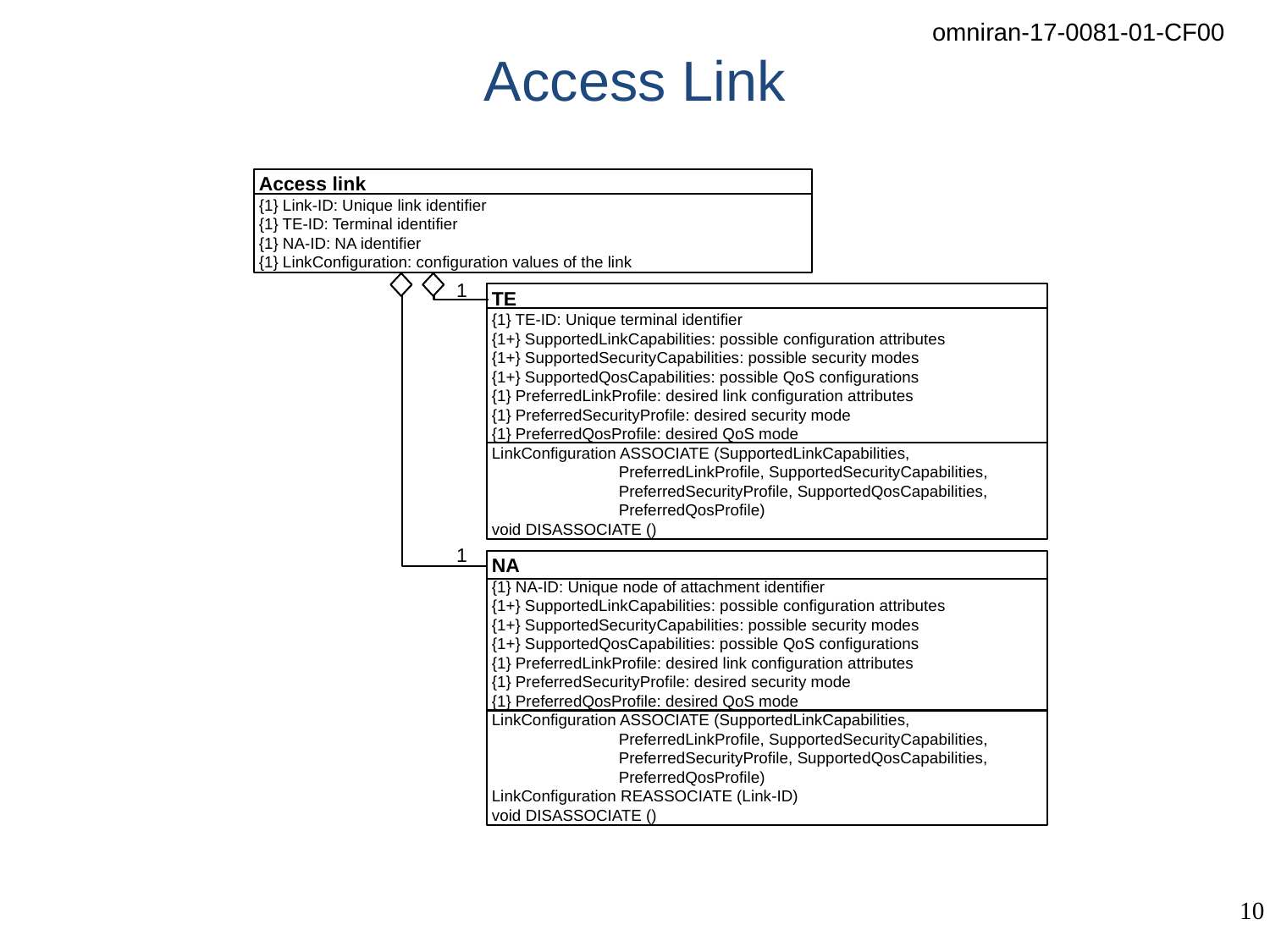

# Access Link
Access link
{1} Link-ID: Unique link identifier
{1} TE-ID: Terminal identifier
{1} NA-ID: NA identifier
{1} LinkConfiguration: configuration values of the link

1

TE
{1} TE-ID: Unique terminal identifier
{1+} SupportedLinkCapabilities: possible configuration attributes
{1+} SupportedSecurityCapabilities: possible security modes
{1+} SupportedQosCapabilities: possible QoS configurations
{1} PreferredLinkProfile: desired link configuration attributes
{1} PreferredSecurityProfile: desired security mode
{1} PreferredQosProfile: desired QoS mode
LinkConfiguration ASSOCIATE (SupportedLinkCapabilities,
	PreferredLinkProfile, SupportedSecurityCapabilities,
	PreferredSecurityProfile, SupportedQosCapabilities,
	PreferredQosProfile)
void DISASSOCIATE ()
1
NA
{1} NA-ID: Unique node of attachment identifier
{1+} SupportedLinkCapabilities: possible configuration attributes
{1+} SupportedSecurityCapabilities: possible security modes
{1+} SupportedQosCapabilities: possible QoS configurations
{1} PreferredLinkProfile: desired link configuration attributes
{1} PreferredSecurityProfile: desired security mode
{1} PreferredQosProfile: desired QoS mode
LinkConfiguration ASSOCIATE (SupportedLinkCapabilities,
	PreferredLinkProfile, SupportedSecurityCapabilities,
	PreferredSecurityProfile, SupportedQosCapabilities,
	PreferredQosProfile)
LinkConfiguration REASSOCIATE (Link-ID)
void DISASSOCIATE ()